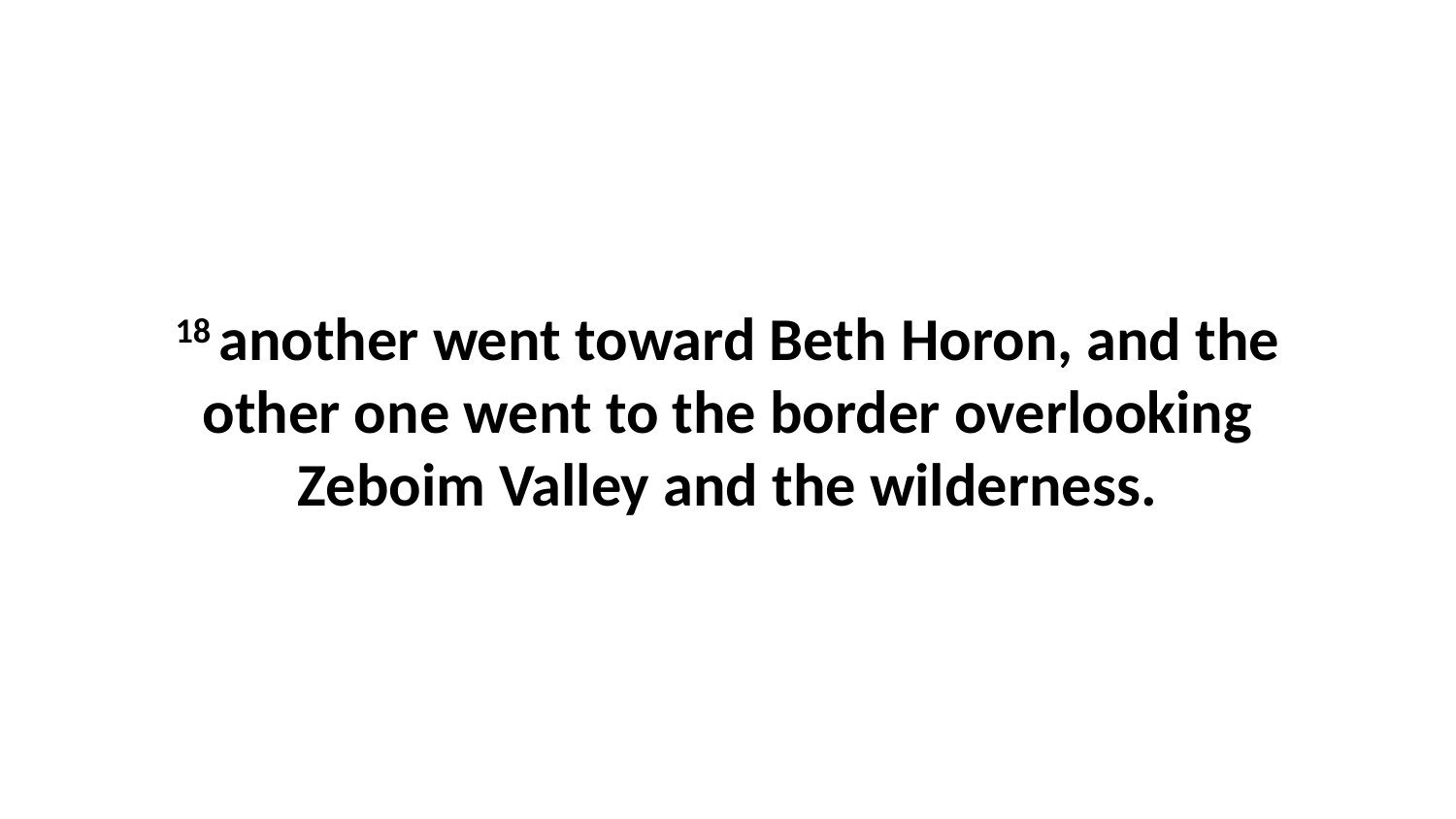

18 another went toward Beth Horon, and the other one went to the border overlooking Zeboim Valley and the wilderness.